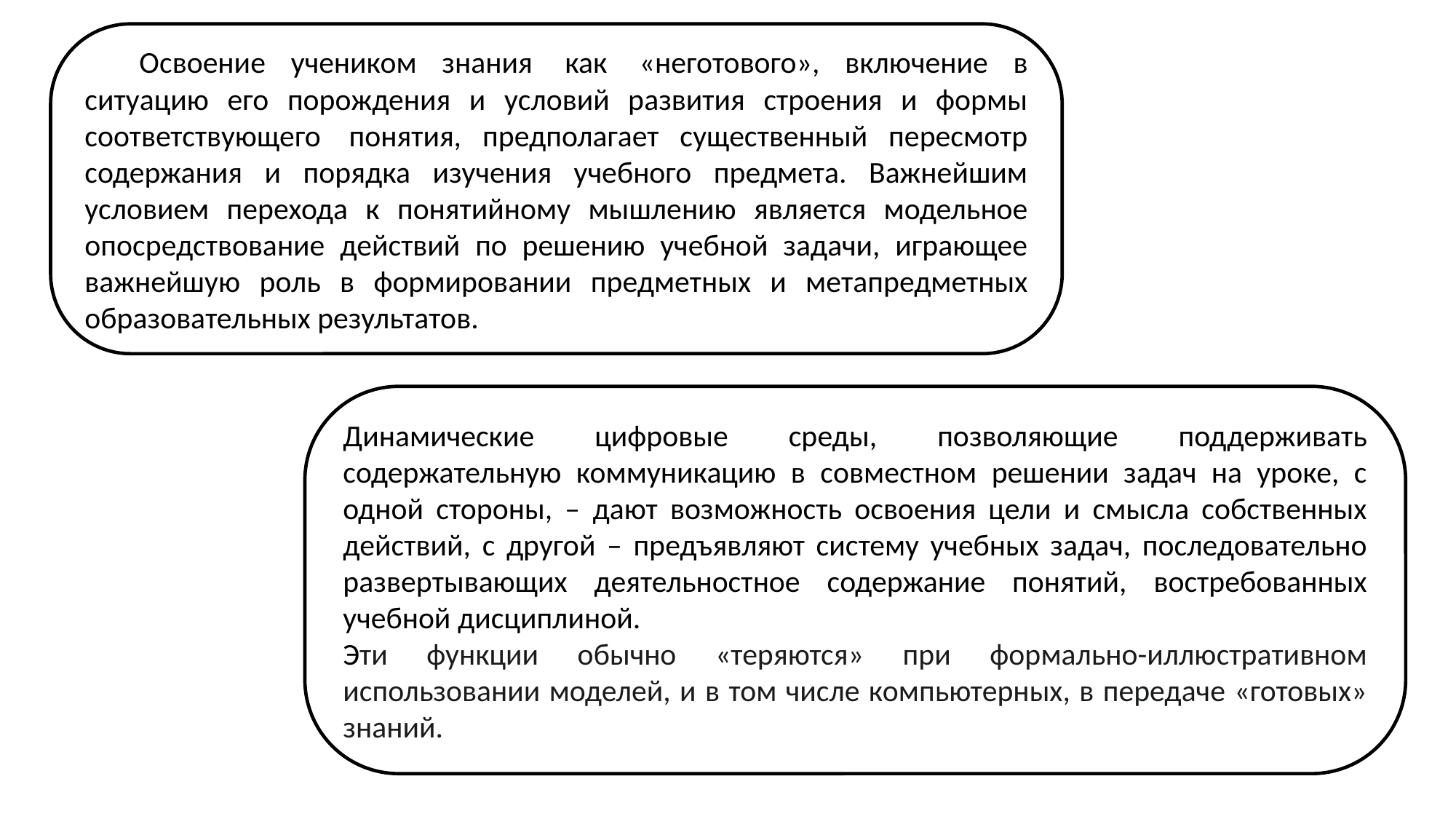

Освоение учеником знания  как  «неготового», включение в ситуацию его порождения и условий развития строения и формы соответствующего  понятия, предполагает существенный пересмотр содержания и порядка изучения учебного предмета. Важнейшим условием перехода к понятийному мышлению является модельное опосредствование действий по решению учебной задачи, играющее важнейшую роль в формировании предметных и метапредметных образовательных результатов.
Динамические цифровые среды, позволяющие поддерживать содержательную коммуникацию в совместном решении задач на уроке, с одной стороны, – дают возможность освоения цели и смысла собственных действий, с другой – предъявляют систему учебных задач, последовательно развертывающих деятельностное содержание понятий, востребованных учебной дисциплиной.
Эти функции обычно «теряются» при формально-иллюстративном использовании моделей, и в том числе компьютерных, в передаче «готовых» знаний.